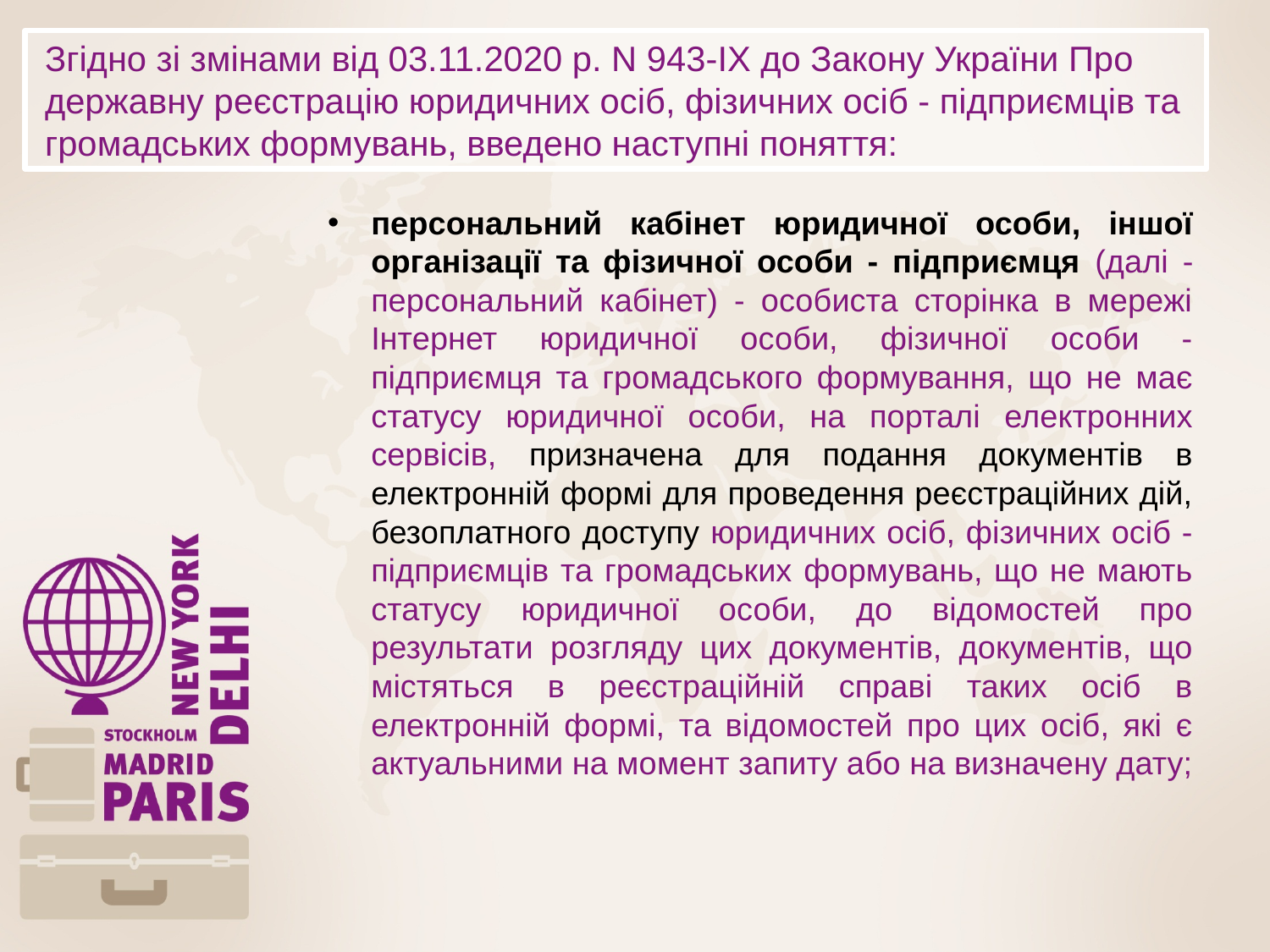

# Згідно зі змінами від 03.11.2020 р. N 943-IX до Закону України Про державну реєстрацію юридичних осіб, фізичних осіб - підприємців та громадських формувань, введено наступні поняття:
персональний кабінет юридичної особи, іншої організації та фізичної особи - підприємця (далі - персональний кабінет) - особиста сторінка в мережі Інтернет юридичної особи, фізичної особи - підприємця та громадського формування, що не має статусу юридичної особи, на порталі електронних сервісів, призначена для подання документів в електронній формі для проведення реєстраційних дій, безоплатного доступу юридичних осіб, фізичних осіб - підприємців та громадських формувань, що не мають статусу юридичної особи, до відомостей про результати розгляду цих документів, документів, що містяться в реєстраційній справі таких осіб в електронній формі, та відомостей про цих осіб, які є актуальними на момент запиту або на визначену дату;